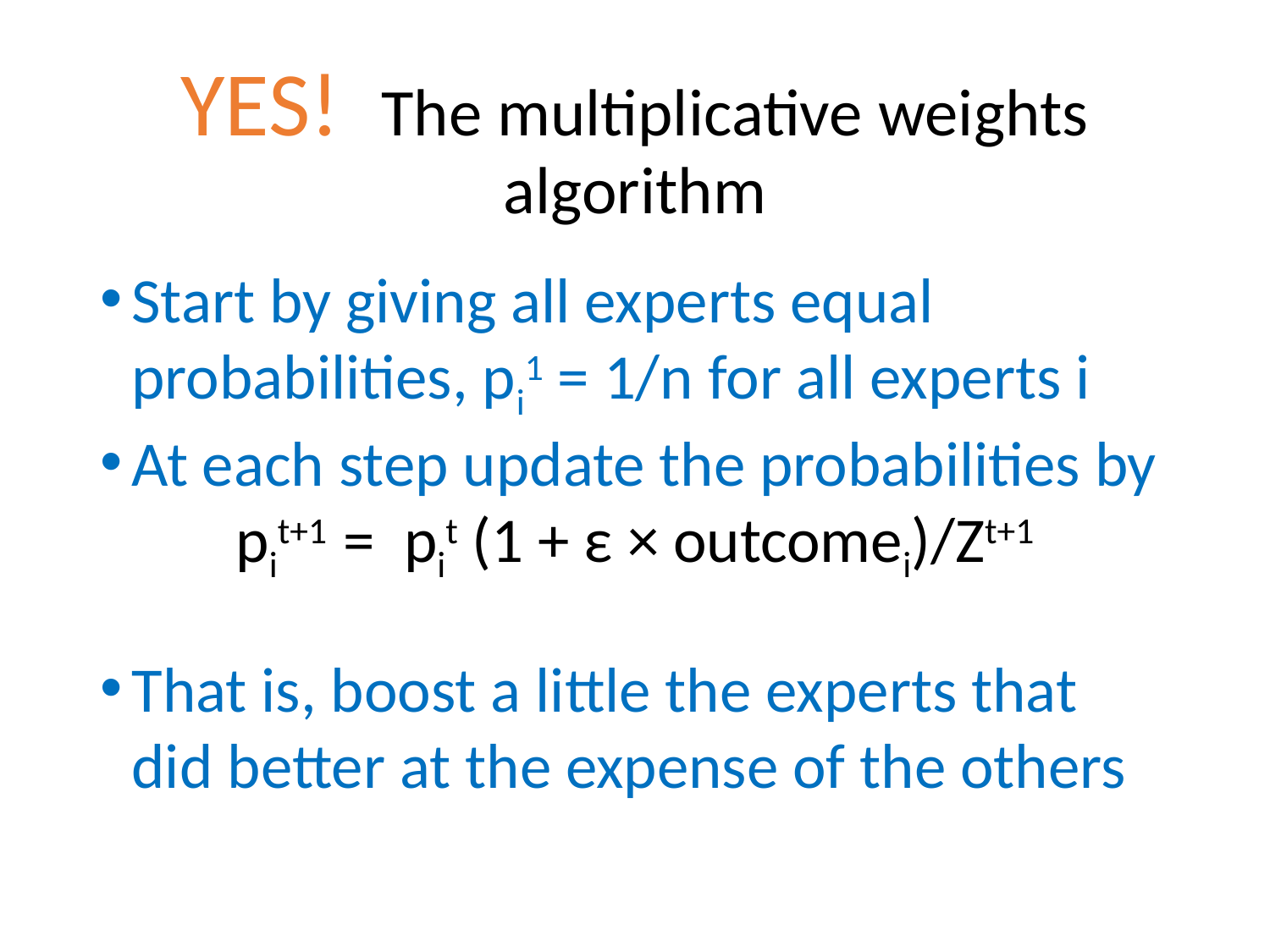

# YES!  The multiplicative weights algorithm
Start by giving all experts equal probabilities, pi1 = 1/n for all experts i
At each step update the probabilities by
pit+1  =  pit (1 + ε × outcomei)/Zt+1

That is, boost a little the experts that did better at the expense of the others